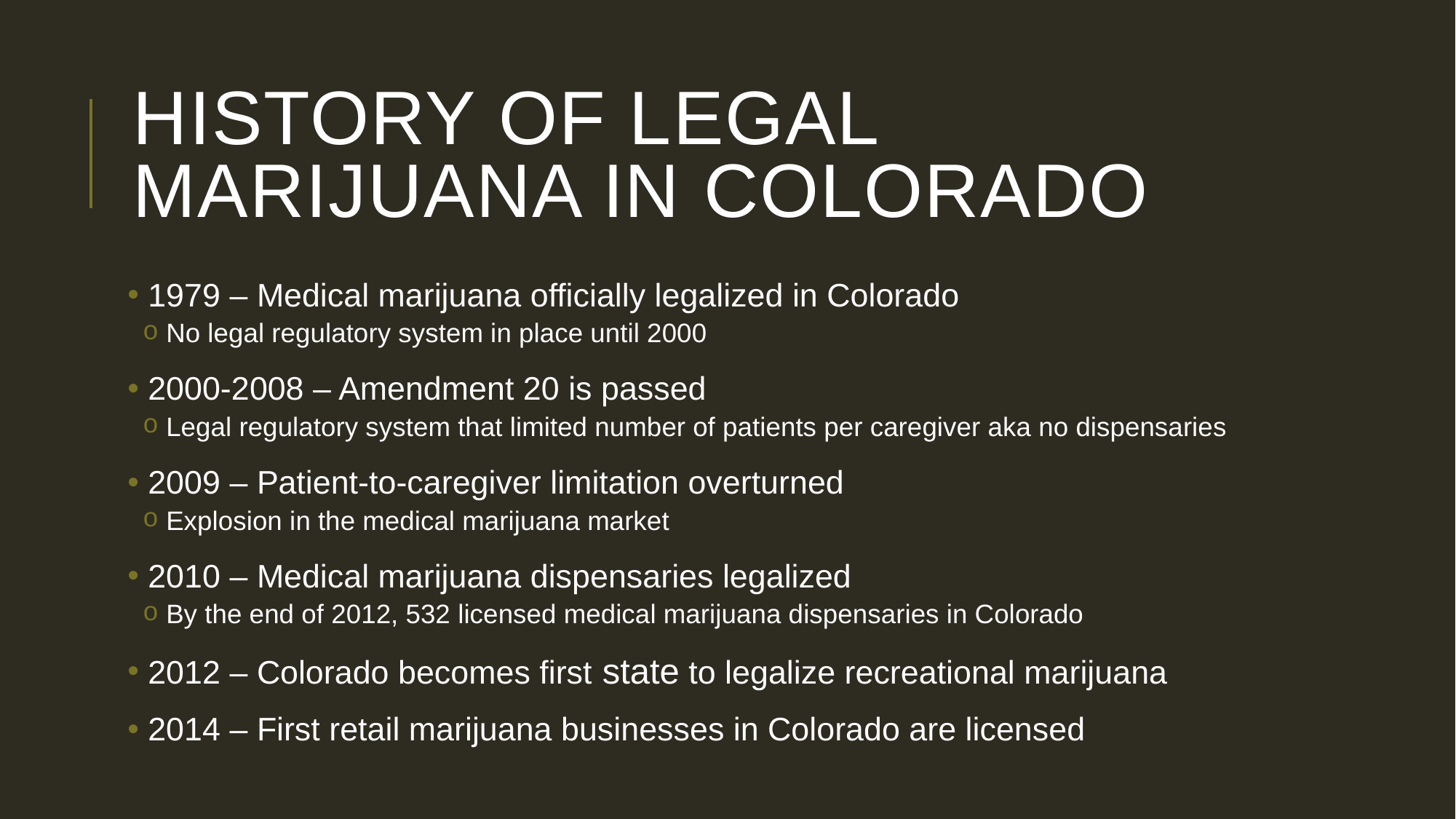

# History of Legal Marijuana in Colorado
 1979 – Medical marijuana officially legalized in Colorado
 No legal regulatory system in place until 2000
 2000-2008 – Amendment 20 is passed
 Legal regulatory system that limited number of patients per caregiver aka no dispensaries
 2009 – Patient-to-caregiver limitation overturned
 Explosion in the medical marijuana market
 2010 – Medical marijuana dispensaries legalized
 By the end of 2012, 532 licensed medical marijuana dispensaries in Colorado
 2012 – Colorado becomes first state to legalize recreational marijuana
 2014 – First retail marijuana businesses in Colorado are licensed